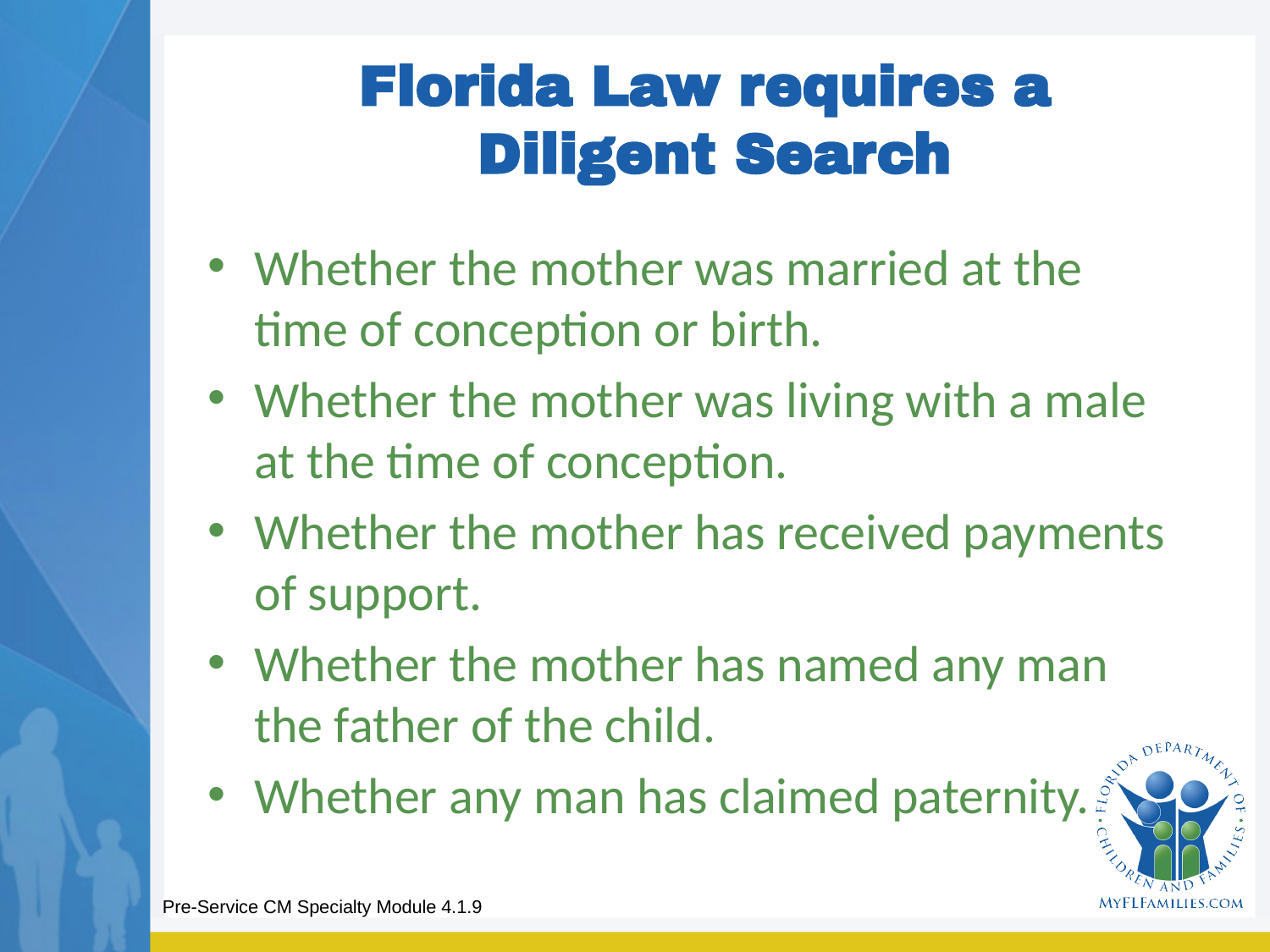

# Florida Law requires a Diligent Search
Whether the mother was married at the time of conception or birth.
Whether the mother was living with a male at the time of conception.
Whether the mother has received payments of support.
Whether the mother has named any man the father of the child.
Whether any man has claimed paternity.

Pre-Service CM Specialty Module 4.1.9